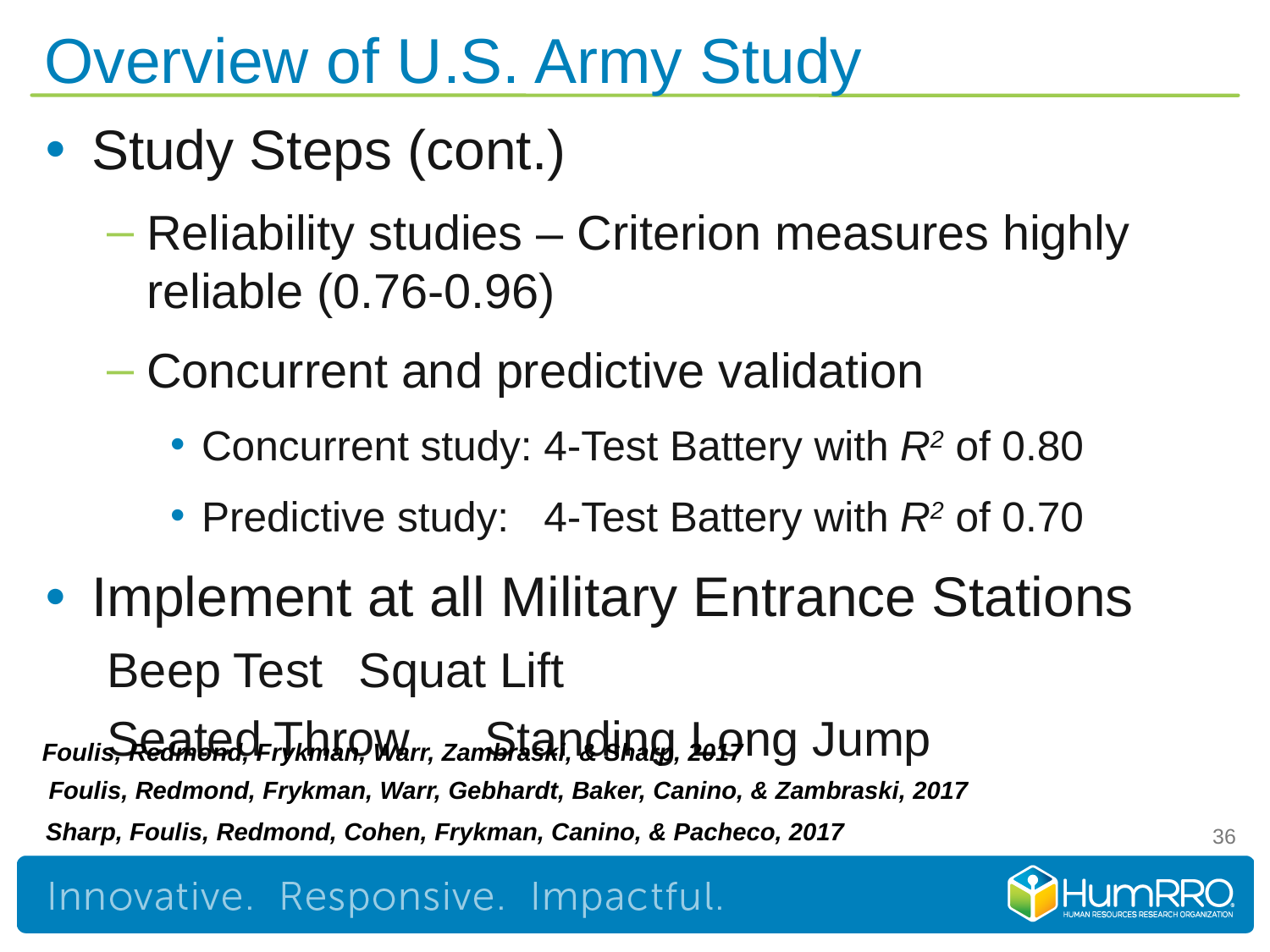

# Overview of U.S. Army Study
Study Steps (cont.)
Reliability studies – Criterion measures highly reliable (0.76-0.96)
Concurrent and predictive validation
Concurrent study: 4-Test Battery with R2 of 0.80
Predictive study:   4-Test Battery with R2 of 0.70
Implement at all Military Entrance Stations
	Beep Test		Squat Lift
	Seated Throw 	Standing Long Jump
Foulis, Redmond, Frykman, Warr, Zambraski, & Sharp, 2017
Foulis, Redmond, Frykman, Warr, Gebhardt, Baker, Canino, & Zambraski, 2017
Sharp, Foulis, Redmond, Cohen, Frykman, Canino, & Pacheco, 2017
36